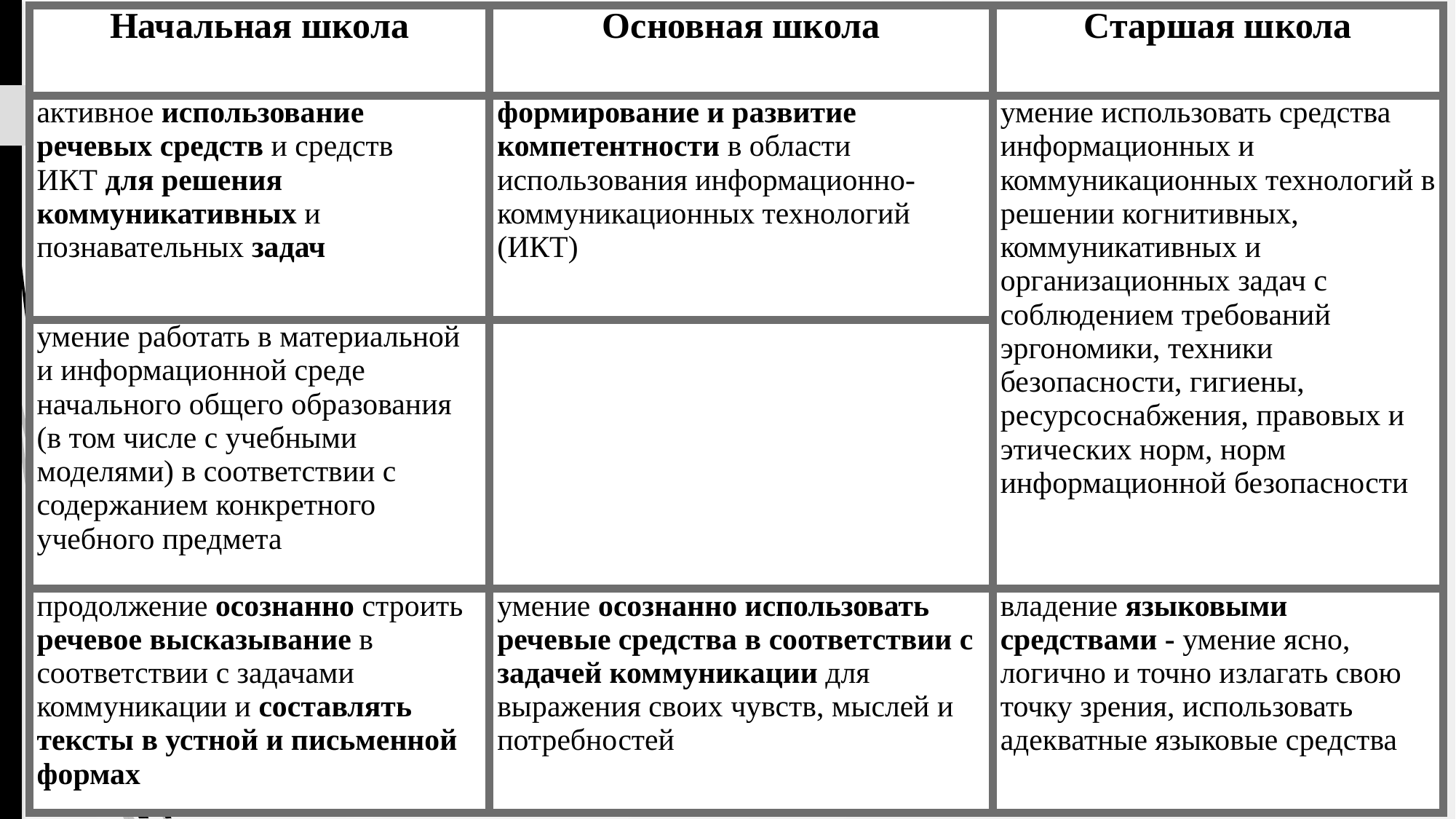

| Начальная школа | Основная школа | Старшая школа |
| --- | --- | --- |
| активное использование речевых средств и средств ИКТ для решения коммуникативных и познавательных задач | формирование и развитие компетентности в области использования информационно-коммуникационных технологий (ИКТ) | умение использовать средства информационных и коммуникационных технологий в решении когнитивных, коммуникативных и организационных задач с соблюдением требований эргономики, техники безопасности, гигиены, ресурсоснабжения, правовых и этических норм, норм информационной безопасности |
| умение работать в материальной и информационной среде начального общего образования (в том числе с учебными моделями) в соответствии с содержанием конкретного учебного предмета |  |  |
| продолжение осознанно строить речевое высказывание в соответствии с задачами коммуникации и составлять тексты в устной и письменной формах | умение осознанно использовать речевые средства в соответствии с задачей коммуникации для выражения своих чувств, мыслей и потребностей | владение языковыми средствами - умение ясно, логично и точно излагать свою точку зрения, использовать адекватные языковые средства |
#